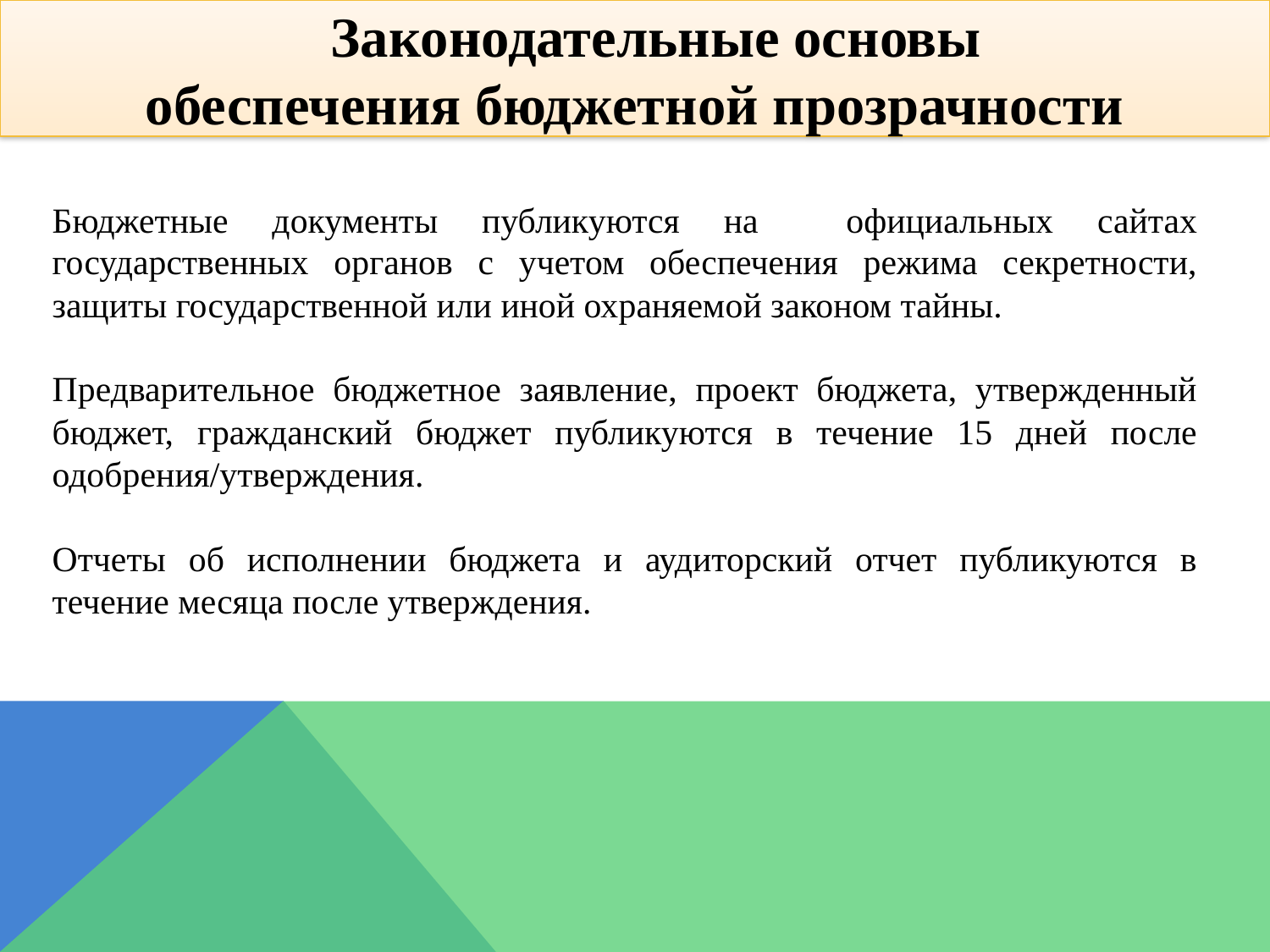

Законодательные основы
обеспечения бюджетной прозрачности

Бюджетные документы публикуются на  официальных сайтах государственных органов с учетом обеспечения режима секретности, защиты государственной или иной охраняемой законом тайны.

Предварительное бюджетное заявление, проект бюджета, утвержденный бюджет, гражданский бюджет публикуются в течение 15 дней после одобрения/утверждения.

Отчеты об исполнении бюджета и аудиторский отчет публикуются в течение месяца после утверждения.